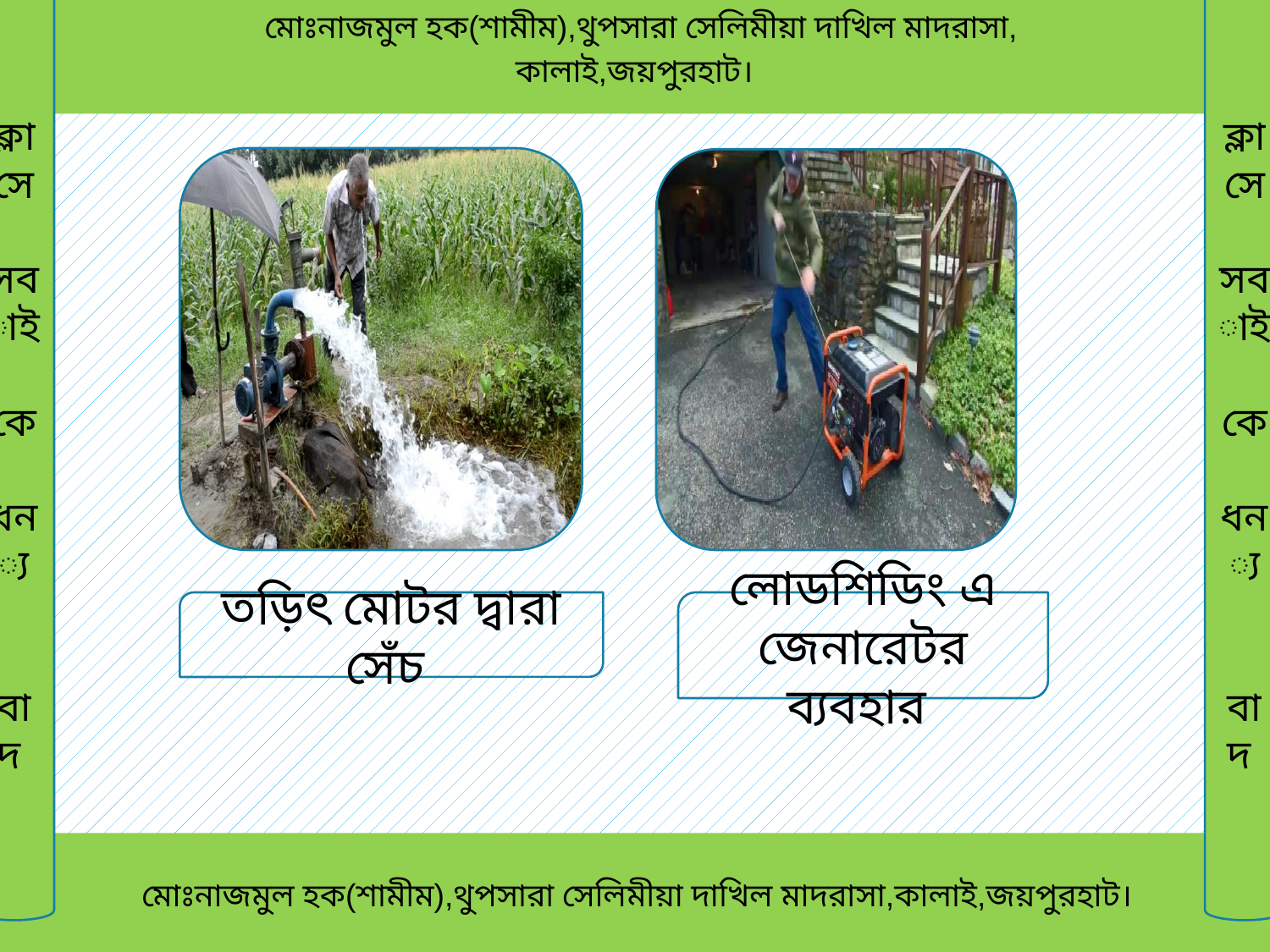

মোঃনাজমুল হক(শামীম),থুপসারা সেলিমীয়া দাখিল মাদরাসা,
কালাই,জয়পুরহাট।
ক্লাসে

সবাই

কে

ধন্য

বাদ
ক্লাসে

সবাই

কে

ধন্য

বাদ

তড়িৎ মোটর দ্বারা সেঁচ
লোডশিডিং এ জেনারেটর ব্যবহার
 মোঃনাজমুল হক(শামীম),থুপসারা সেলিমীয়া দাখিল মাদরাসা,কালাই,জয়পুরহাট।